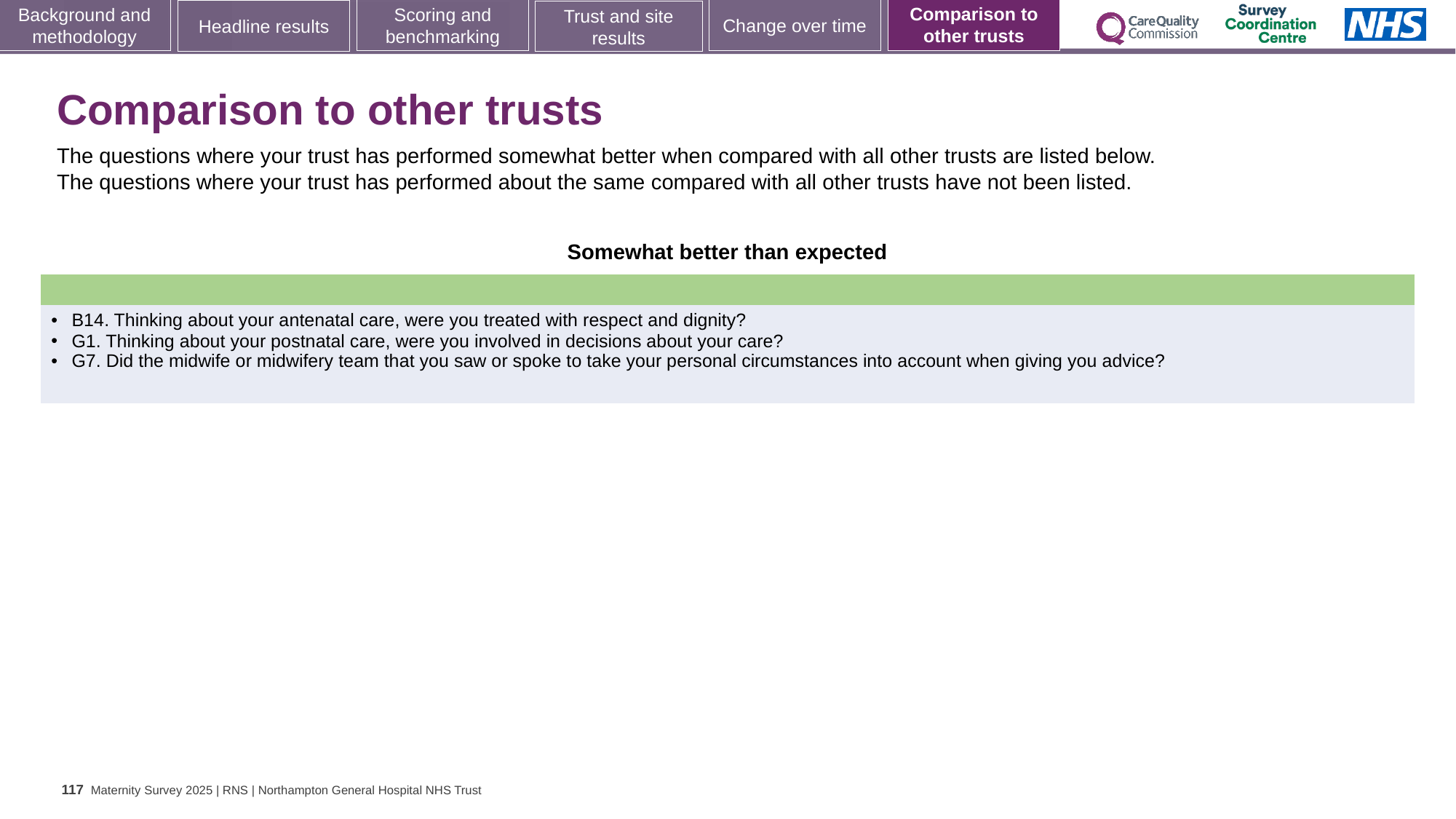

Comparison to other trusts
The questions where your trust has performed somewhat better when compared with all other trusts are listed below.
The questions where your trust has performed about the same compared with all other trusts have not been listed.
| Somewhat better than expected |
| --- |
|  |
| B14. Thinking about your antenatal care, were you treated with respect and dignity? G1. Thinking about your postnatal care, were you involved in decisions about your care? G7. Did the midwife or midwifery team that you saw or spoke to take your personal circumstances into account when giving you advice? |
117